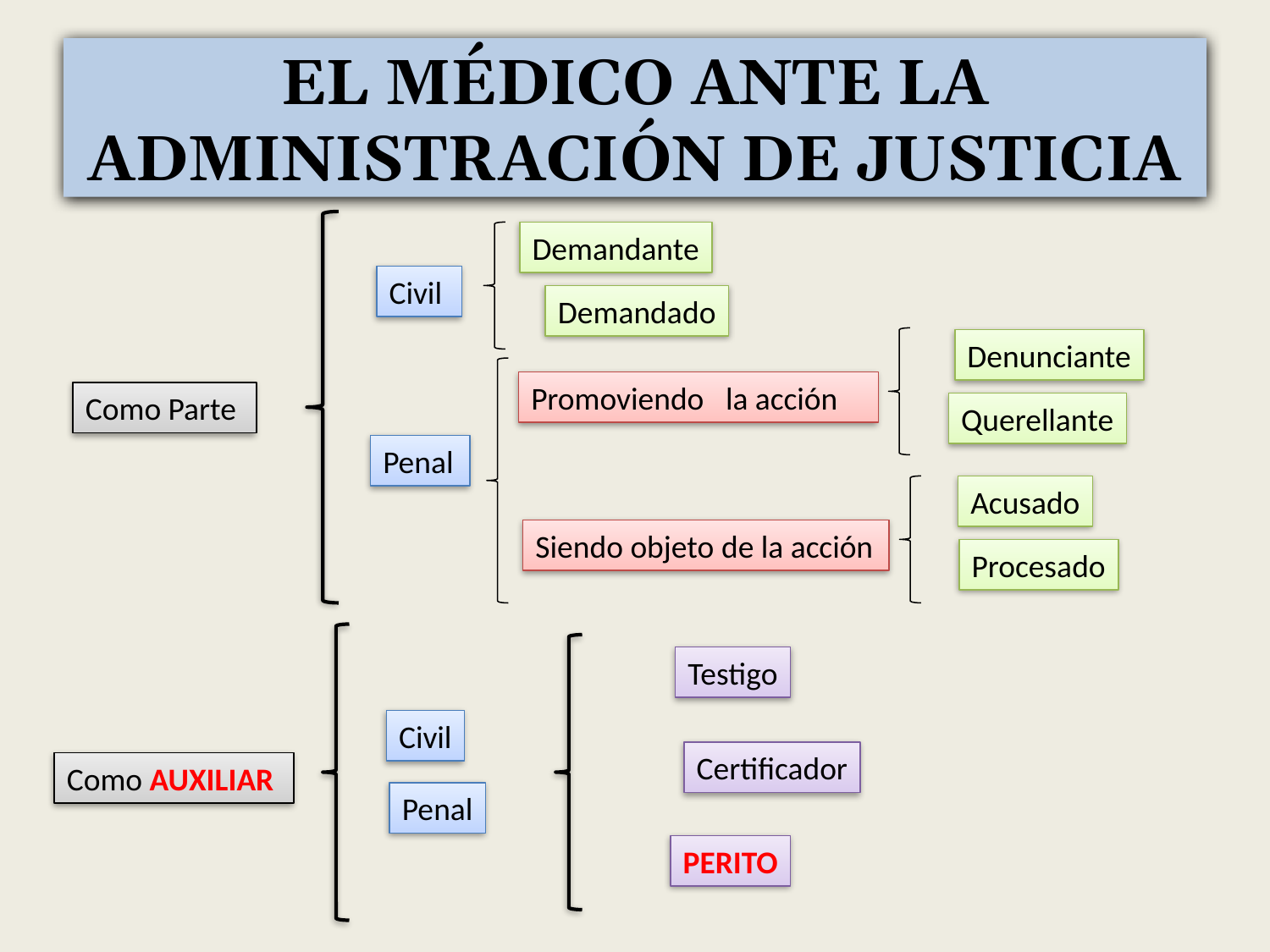

# EL MÉDICO ANTE LA ADMINISTRACIÓN DE JUSTICIA

Demandante
Civil
Demandado

Denunciante

Promoviendo   la acción
Como Parte
Querellante
Penal

Acusado
Siendo objeto de la acción
Procesado

Testigo
Civil
Certificador
Como AUXILIAR
Penal
PERITO